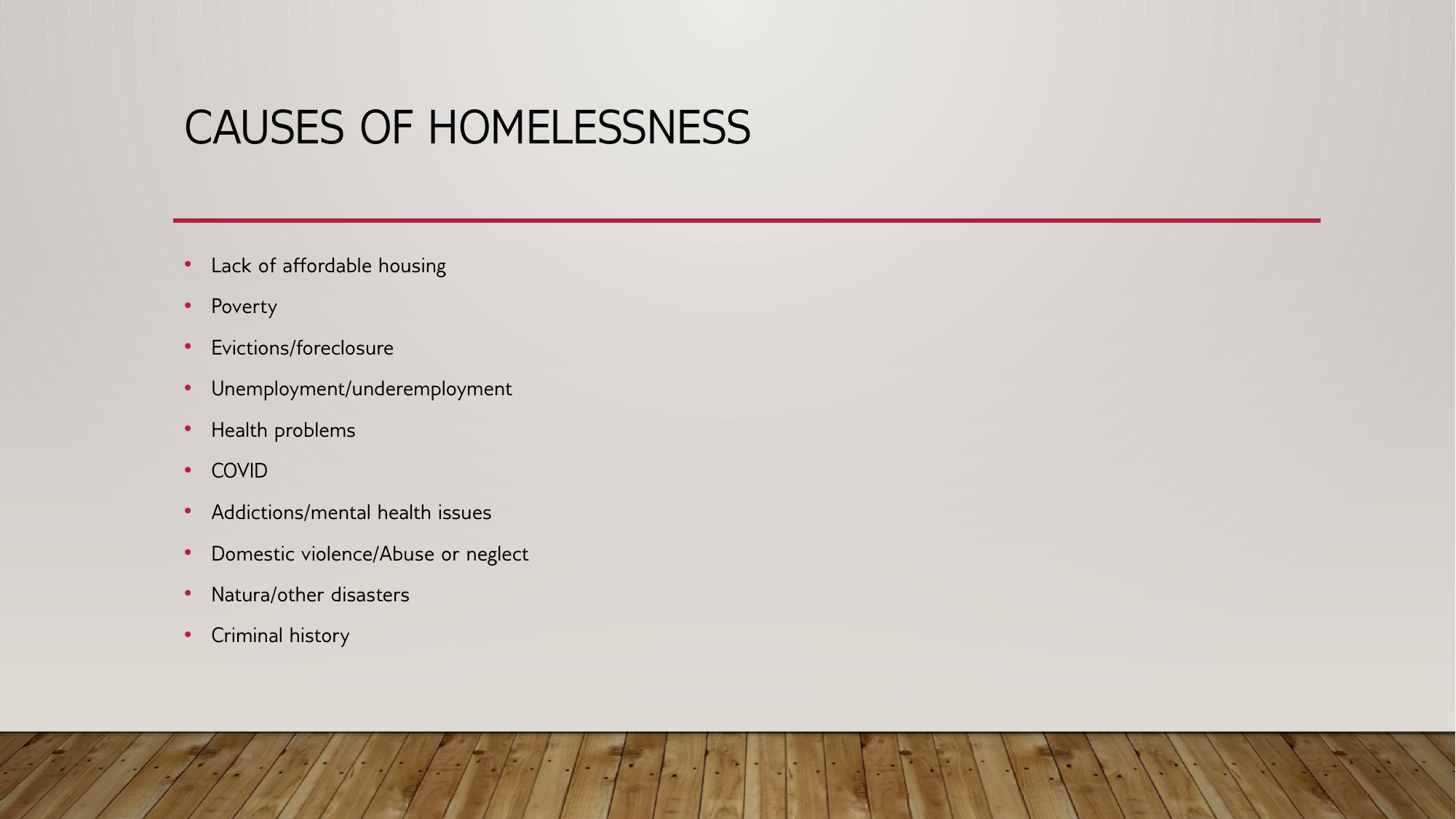

# Causes of Homelessness
Lack of affordable housing
Poverty
Evictions/foreclosure
Unemployment/underemployment
Health problems
COVID
Addictions/mental health issues
Domestic violence/Abuse or neglect
Natura/other disasters
Criminal history